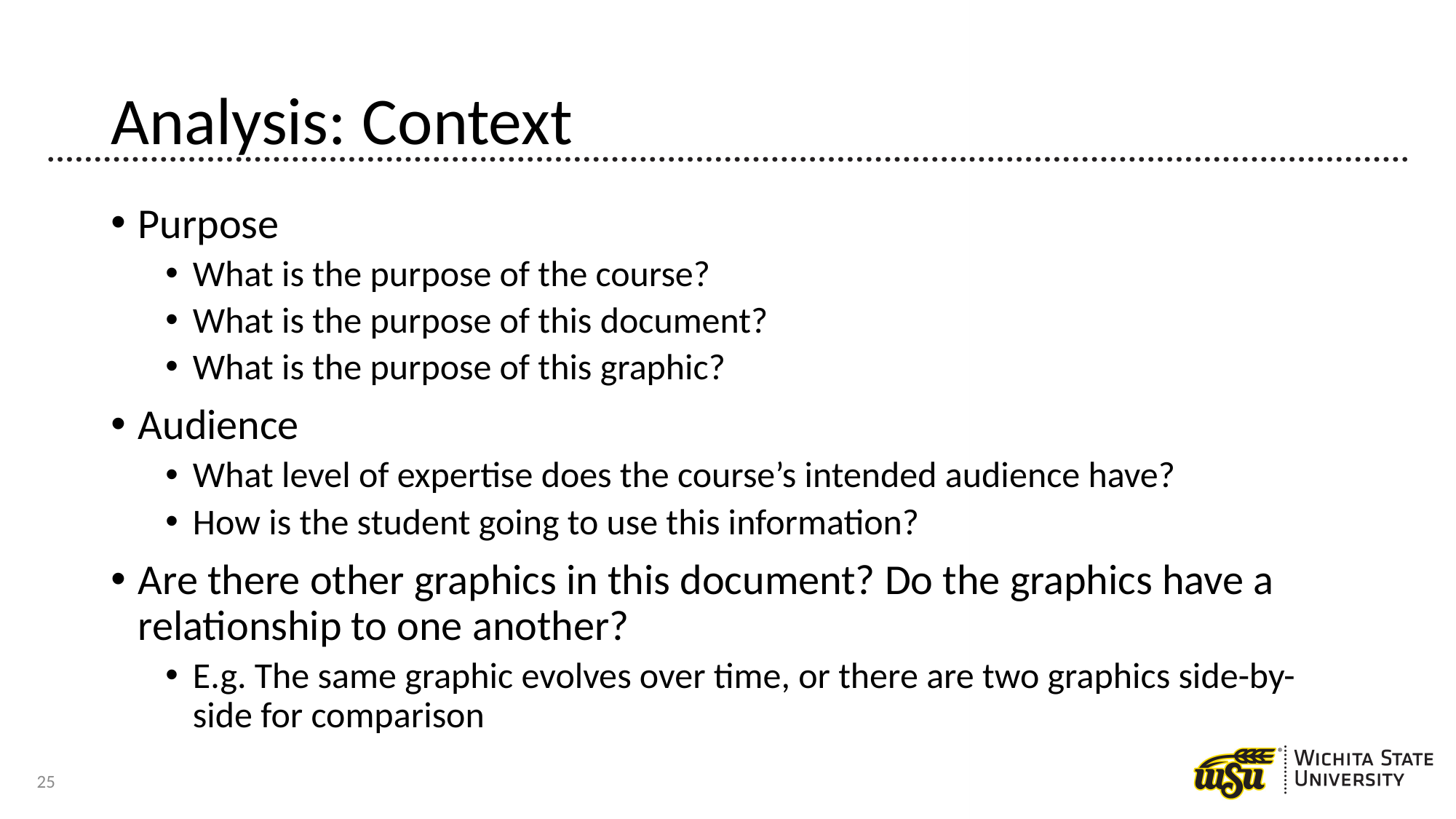

# Analysis: Context
Purpose
What is the purpose of the course?
What is the purpose of this document?
What is the purpose of this graphic?
Audience
What level of expertise does the course’s intended audience have?
How is the student going to use this information?
Are there other graphics in this document? Do the graphics have a relationship to one another?
E.g. The same graphic evolves over time, or there are two graphics side-by-side for comparison
25